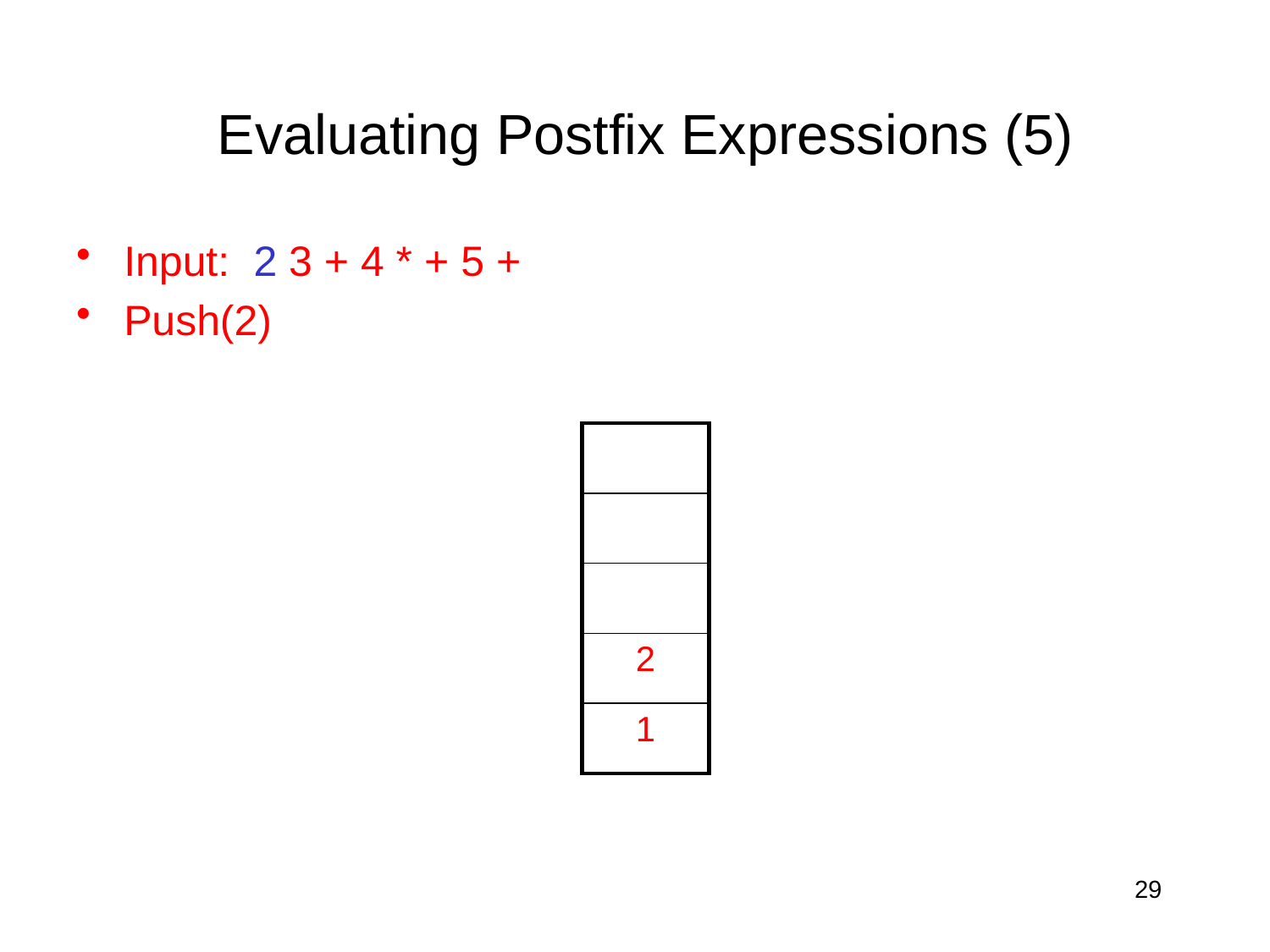

# Evaluating Postfix Expressions (5)
Input:  2 3 + 4 * + 5 +
Push(2)
|  |
| --- |
|  |
|  |
| 2 |
| 1 |
29